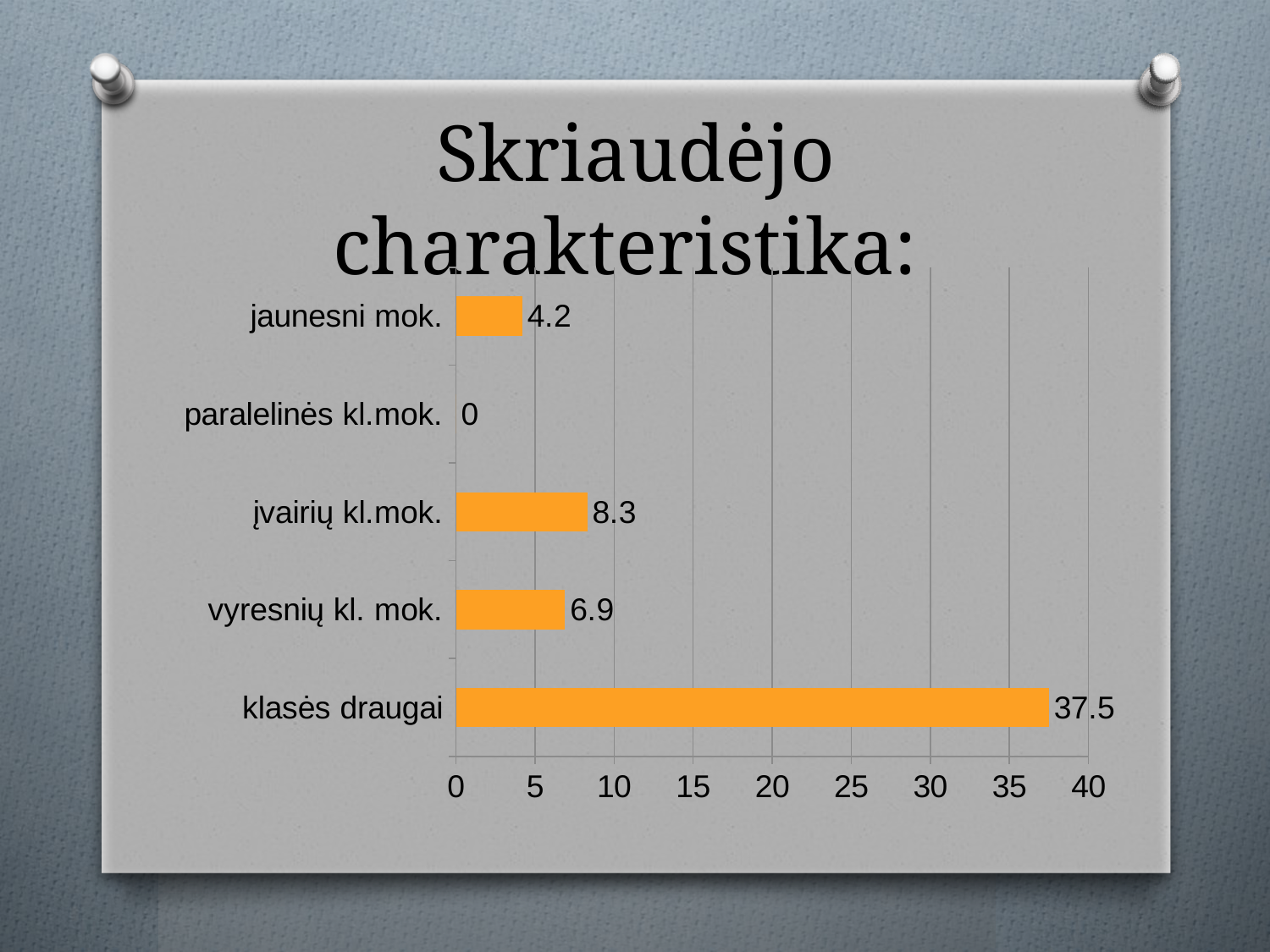

# Skriaudėjo charakteristika:

### Chart

| Category | 2019 |
|---|---|
| klasės draugai | 37.5 |
| vyresnių kl. mok. | 6.9 |
| įvairių kl.mok. | 8.3 |
| paralelinės kl.mok. | 0.0 |
| jaunesni mok. | 4.2 |